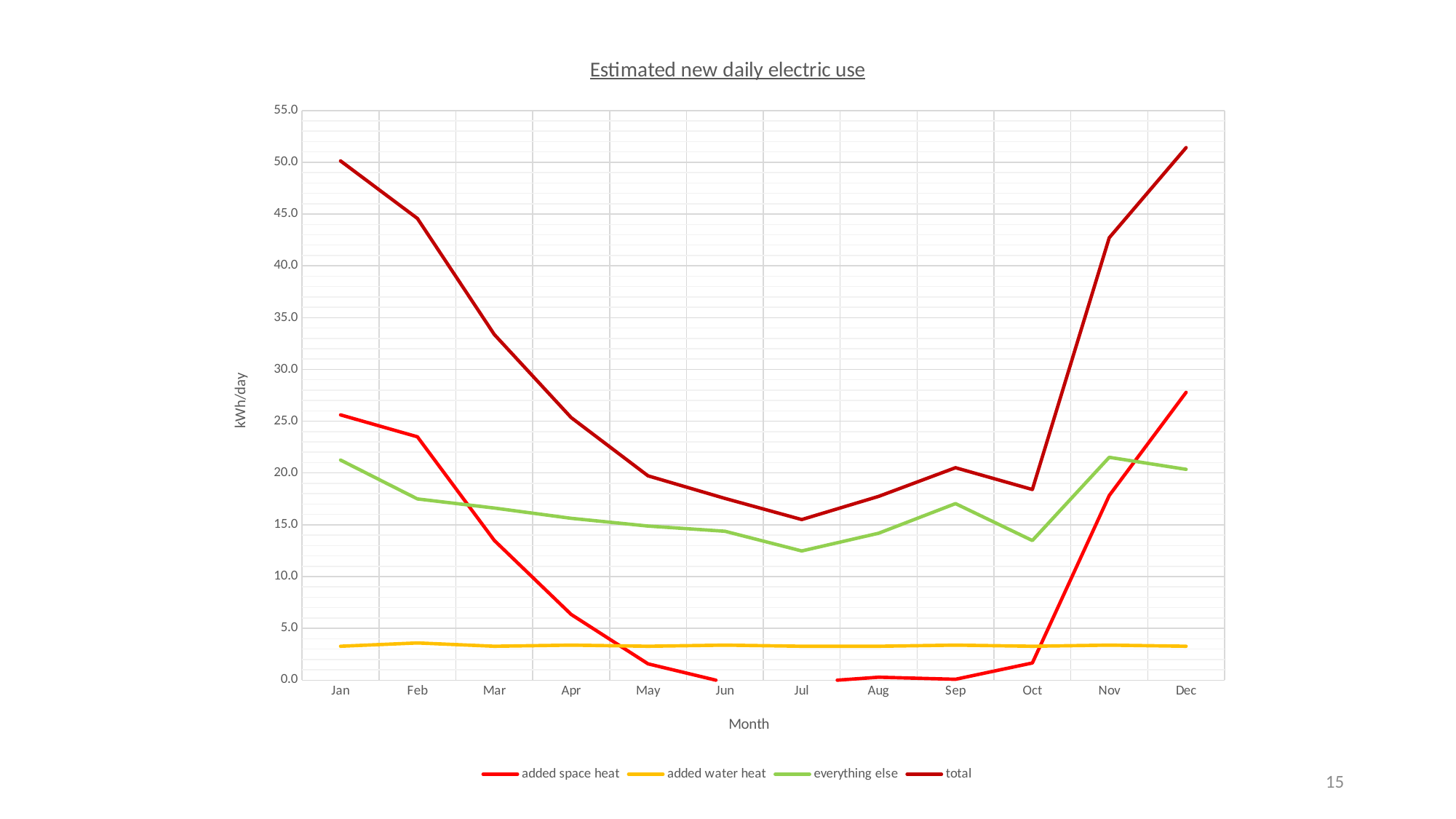

### Chart: Estimated new daily electric use

| Category |  |  |  |  |
|---|---|---|---|---|
| Jan | 25.608216156603255 | 3.271712158808933 | 21.24774193548387 | 50.12767025089605 |
| Feb | 23.491415172831097 | 3.590197413206263 | 17.49392330383481 | 44.57553588987217 |
| Mar | 13.490763716570168 | 3.271712158808933 | 16.6141935483871 | 33.37666942376621 |
| Apr | 6.344159544159544 | 3.3807692307692307 | 15.624444444444444 | 25.34937321937322 |
| May | 1.5752688172043012 | 3.271712158808933 | 14.876129032258065 | 19.7231100082713 |
| Jun | -0.2086894586894586 | 3.3807692307692307 | 14.374777777777778 | 17.546857549857553 |
| Jul | -0.2423490488006615 | 3.271712158808933 | 12.475725806451614 | 15.505088916459885 |
| Aug | 0.28274055693410566 | 3.271712158808933 | 14.184435483870967 | 17.738888199614006 |
| Sep | 0.08347578347578317 | 3.3807692307692307 | 17.044500000000003 | 20.508745014245015 |
| Oct | 1.6560518334711885 | 3.271712158808933 | 13.478064516129033 | 18.405828508409154 |
| Nov | 17.82207977207977 | 3.3807692307692307 | 21.511222222222223 | 42.71407122507123 |
| Dec | 27.789357595809204 | 3.271712158808933 | 20.350806451612904 | 51.411876206231035 |
15